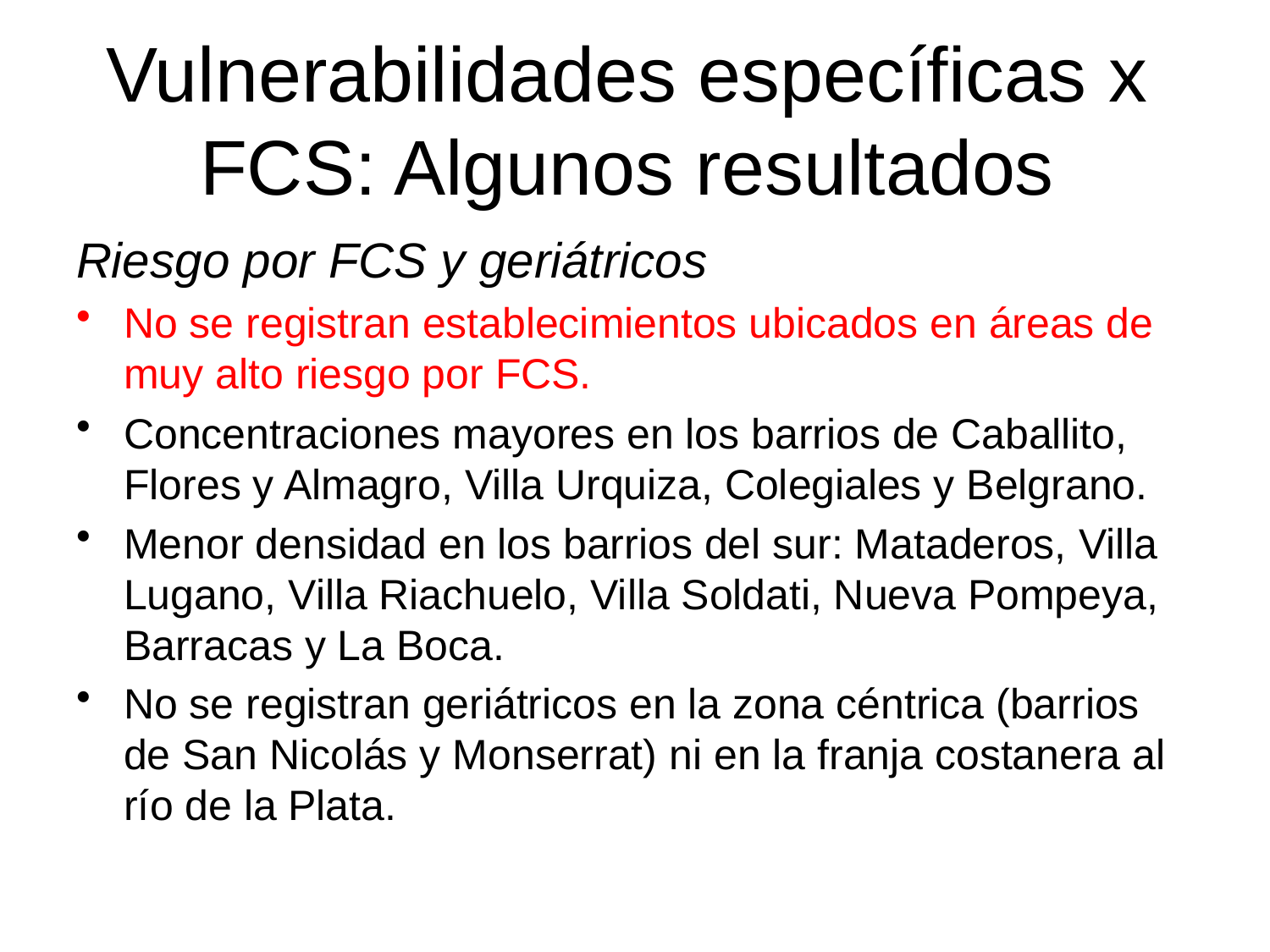

# Vulnerabilidades específicas x FCS: Algunos resultados
Riesgo por FCS y geriátricos
No se registran establecimientos ubicados en áreas de muy alto riesgo por FCS.
Concentraciones mayores en los barrios de Caballito, Flores y Almagro, Villa Urquiza, Colegiales y Belgrano.
Menor densidad en los barrios del sur: Mataderos, Villa Lugano, Villa Riachuelo, Villa Soldati, Nueva Pompeya, Barracas y La Boca.
No se registran geriátricos en la zona céntrica (barrios de San Nicolás y Monserrat) ni en la franja costanera al río de la Plata.